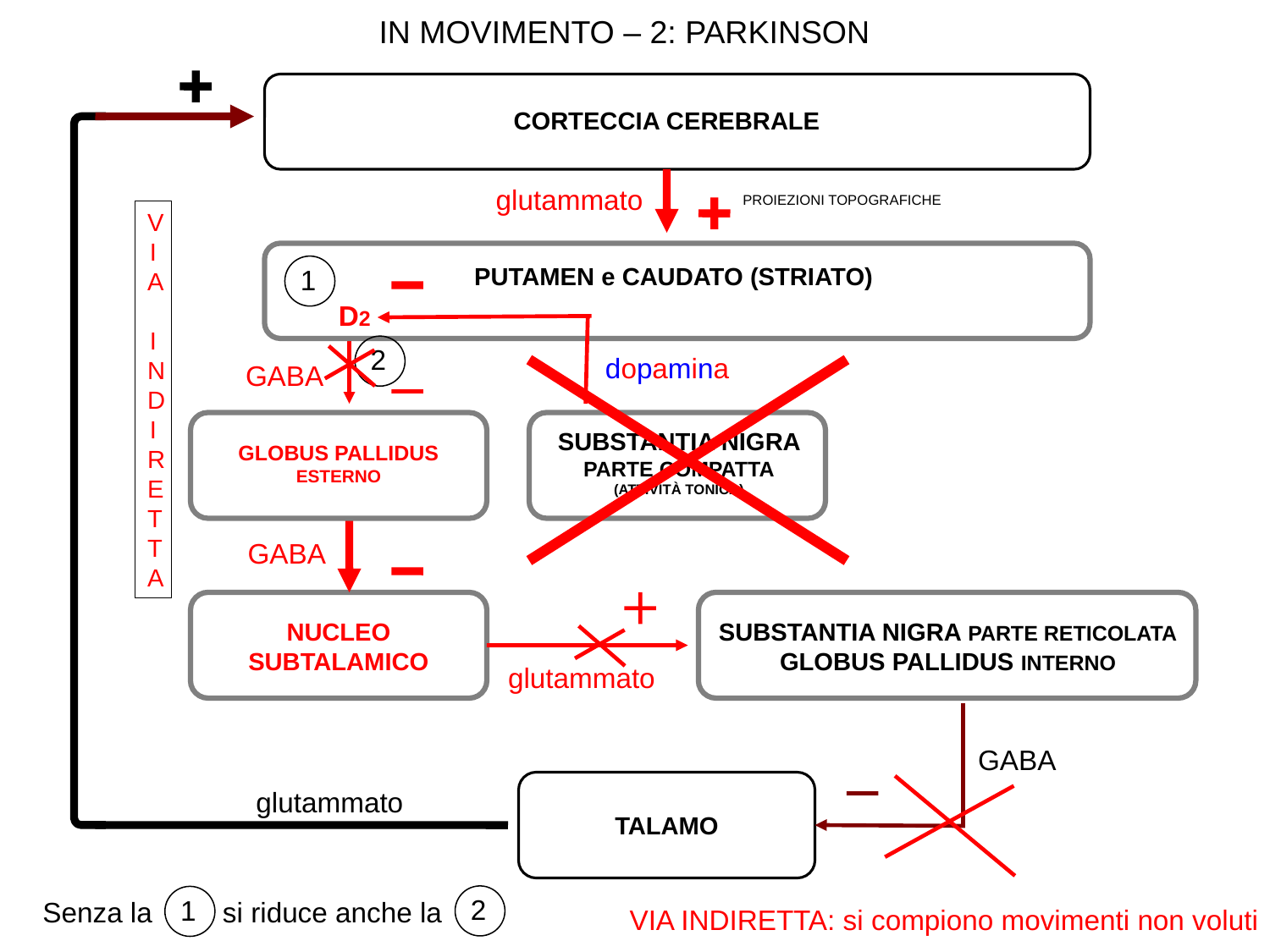

IN MOVIMENTO – 2: PARKINSON

CORTECCIA CEREBRALE

glutammato
PROIEZIONI TOPOGRAFICHE

VIA
 INDIRETTA

PUTAMEN e CAUDATO (STRIATO)

1

D2

2

dopamina
GABA

SUBSTANTIA NIGRA PARTE COMPATTA
(ATTIVITÀ TONICA)
GLOBUS PALLIDUS ESTERNO

GABA

NUCLEO SUBTALAMICO
SUBSTANTIA NIGRA PARTE RETICOLATA
GLOBUS PALLIDUS INTERNO

glutammato

GABA

glutammato

TALAMO

2

1
Senza la         si riduce anche la
VIA INDIRETTA: si compiono movimenti non voluti